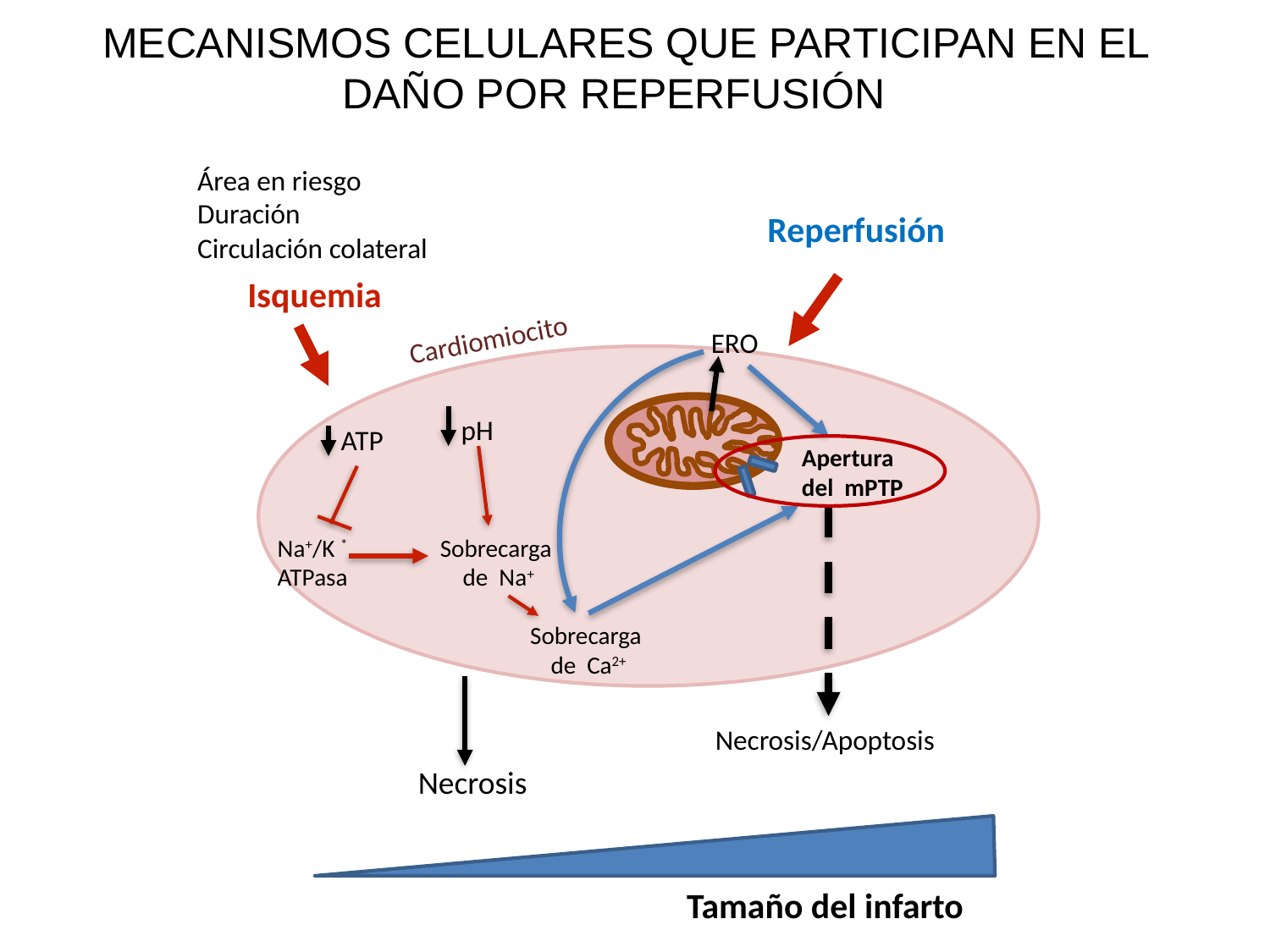

# MECANISMOS CELULARES QUE PARTICIPAN EN EL DAÑO POR REPERFUSIÓN

Reperfusión
Área en riesgo
Duración
Circulación colateral
Isquemia

Cardiomiocito
ERO

pH

ATP
Apertura
del  mPTP

Na+/K * ATPasa
Sobrecarga
de  Na+

Sobrecarga
de  Ca2+
Necrosis/Apoptosis

Tamaño del infarto

Necrosis